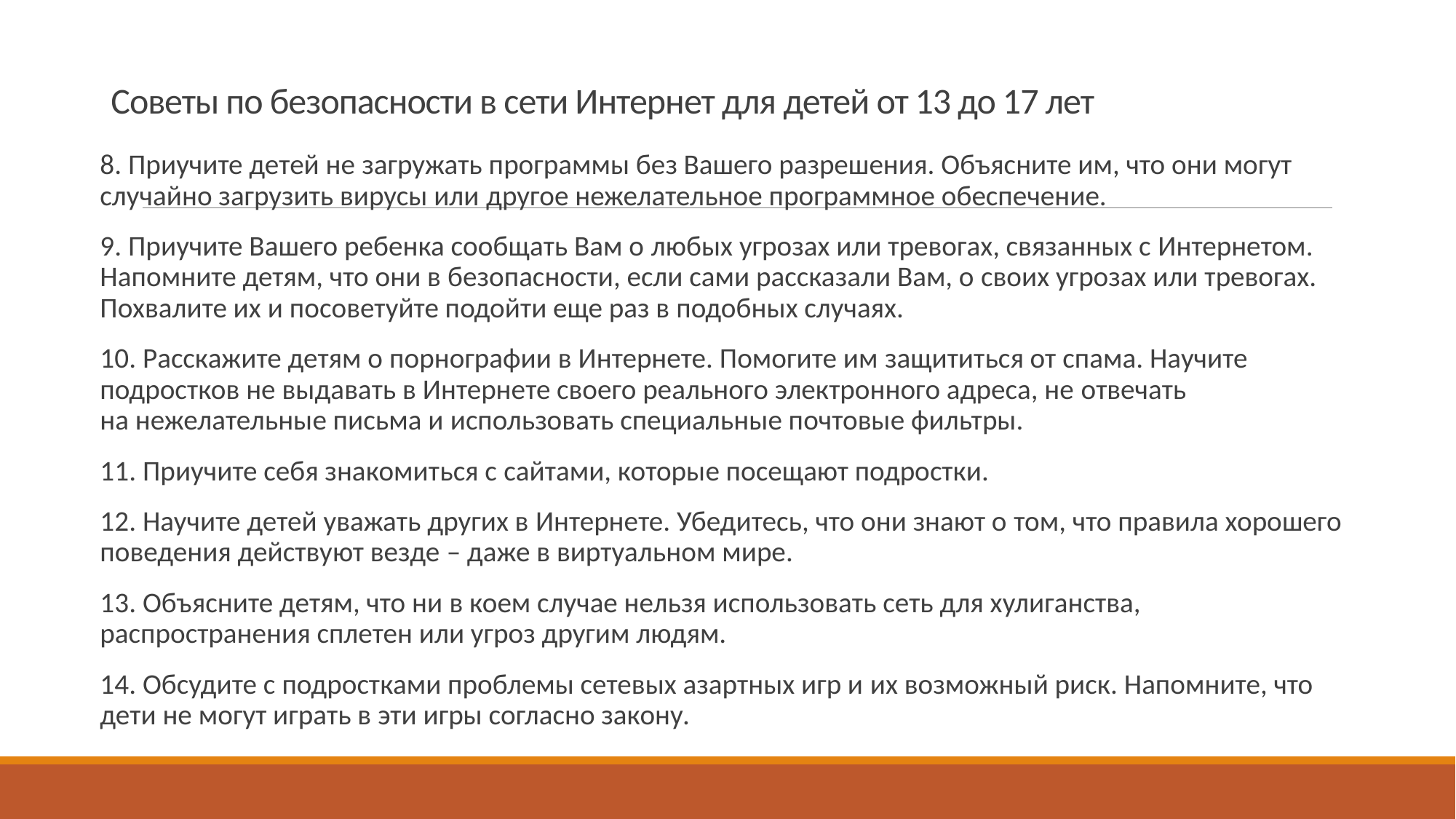

# Советы по безопасности в сети Интернет для детей от 13 до 17 лет
8. Приучите детей не загружать программы без Вашего разрешения. Объясните им, что они могут случайно загрузить вирусы или другое нежелательное программное обеспечение.
9. Приучите Вашего ребенка сообщать Вам о любых угрозах или тревогах, связанных с Интернетом. Напомните детям, что они в безопасности, если сами рассказали Вам, о своих угрозах или тревогах. Похвалите их и посоветуйте подойти еще раз в подобных случаях.
10. Расскажите детям о порнографии в Интернете. Помогите им защититься от спама. Научите подростков не выдавать в Интернете своего реального электронного адреса, не отвечать на нежелательные письма и использовать специальные почтовые фильтры.
11. Приучите себя знакомиться с сайтами, которые посещают подростки.
12. Научите детей уважать других в Интернете. Убедитесь, что они знают о том, что правила хорошего поведения действуют везде – даже в виртуальном мире.
13. Объясните детям, что ни в коем случае нельзя использовать сеть для хулиганства, распространения сплетен или угроз другим людям.
14. Обсудите с подростками проблемы сетевых азартных игр и их возможный риск. Напомните, что дети не могут играть в эти игры согласно закону.